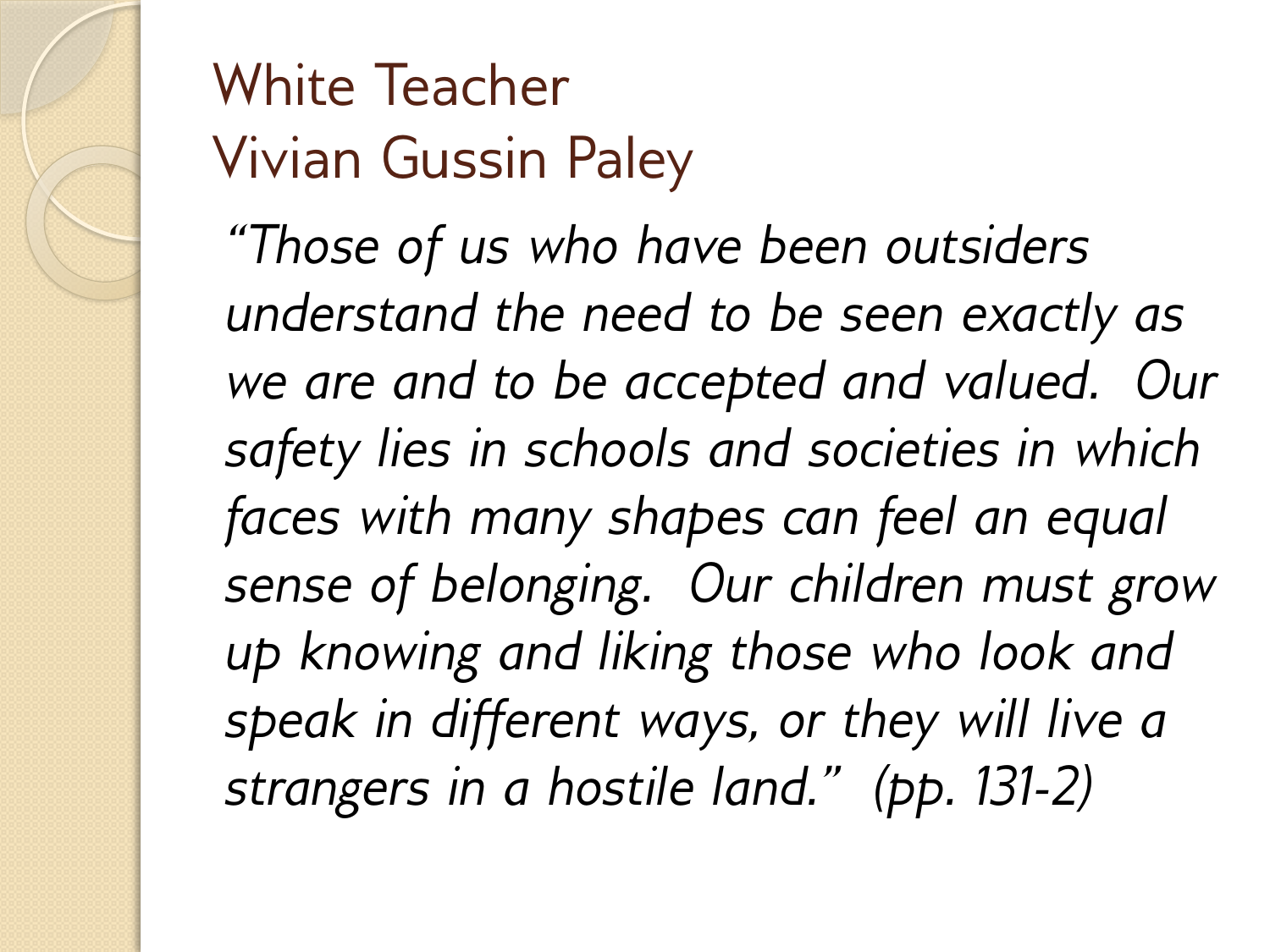

# White Teacher Vivian Gussin Paley
“Those of us who have been outsiders understand the need to be seen exactly as we are and to be accepted and valued.  Our safety lies in schools and societies in which faces with many shapes can feel an equal sense of belonging.  Our children must grow up knowing and liking those who look and speak in different ways, or they will live a strangers in a hostile land.”  (pp. 131-2)